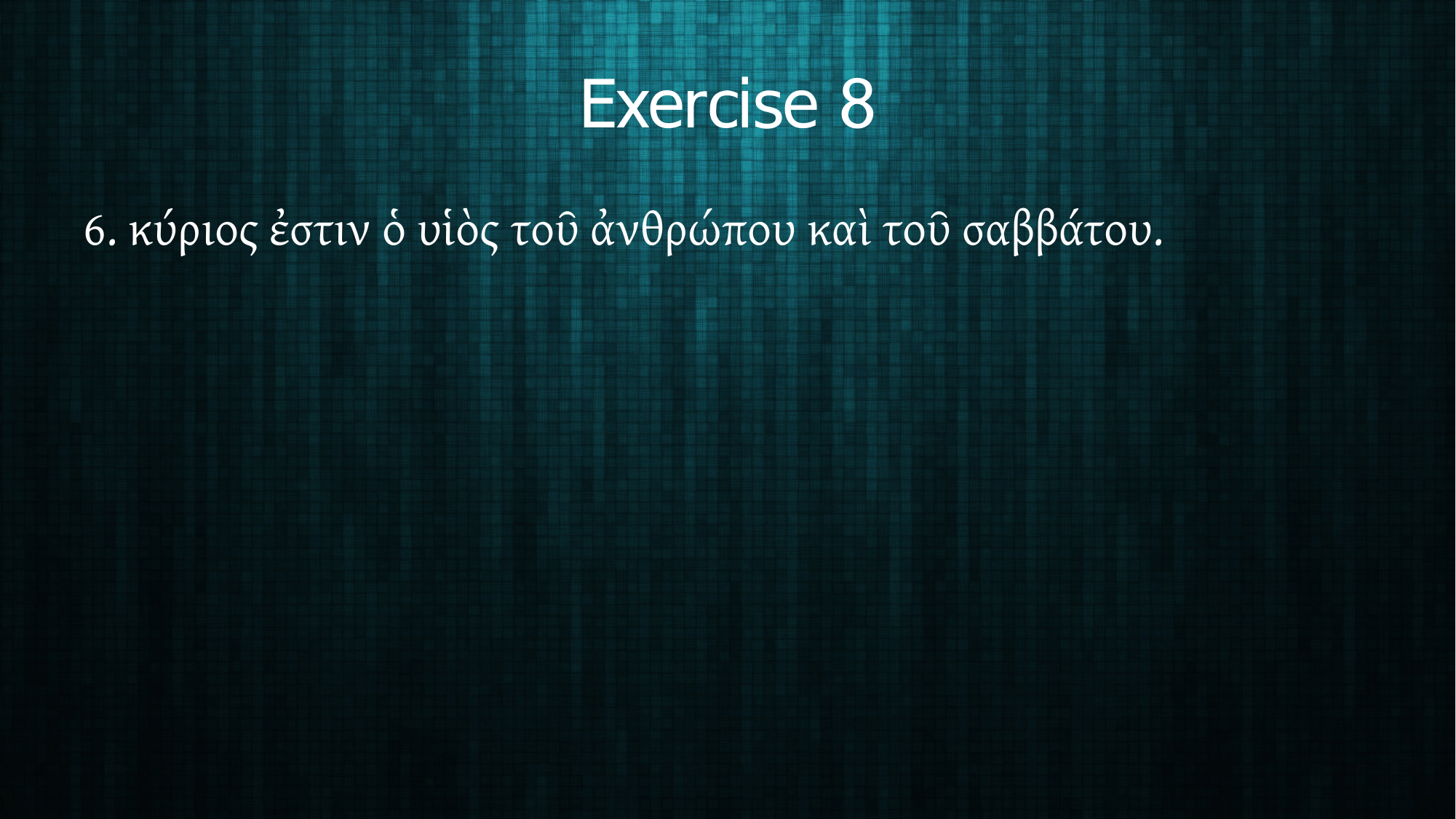

# Exercise 8
6. κύριος ἐστιν ὁ υἱὸς τοῦ ἀνθρώπου καὶ τοῦ σαββάτου.